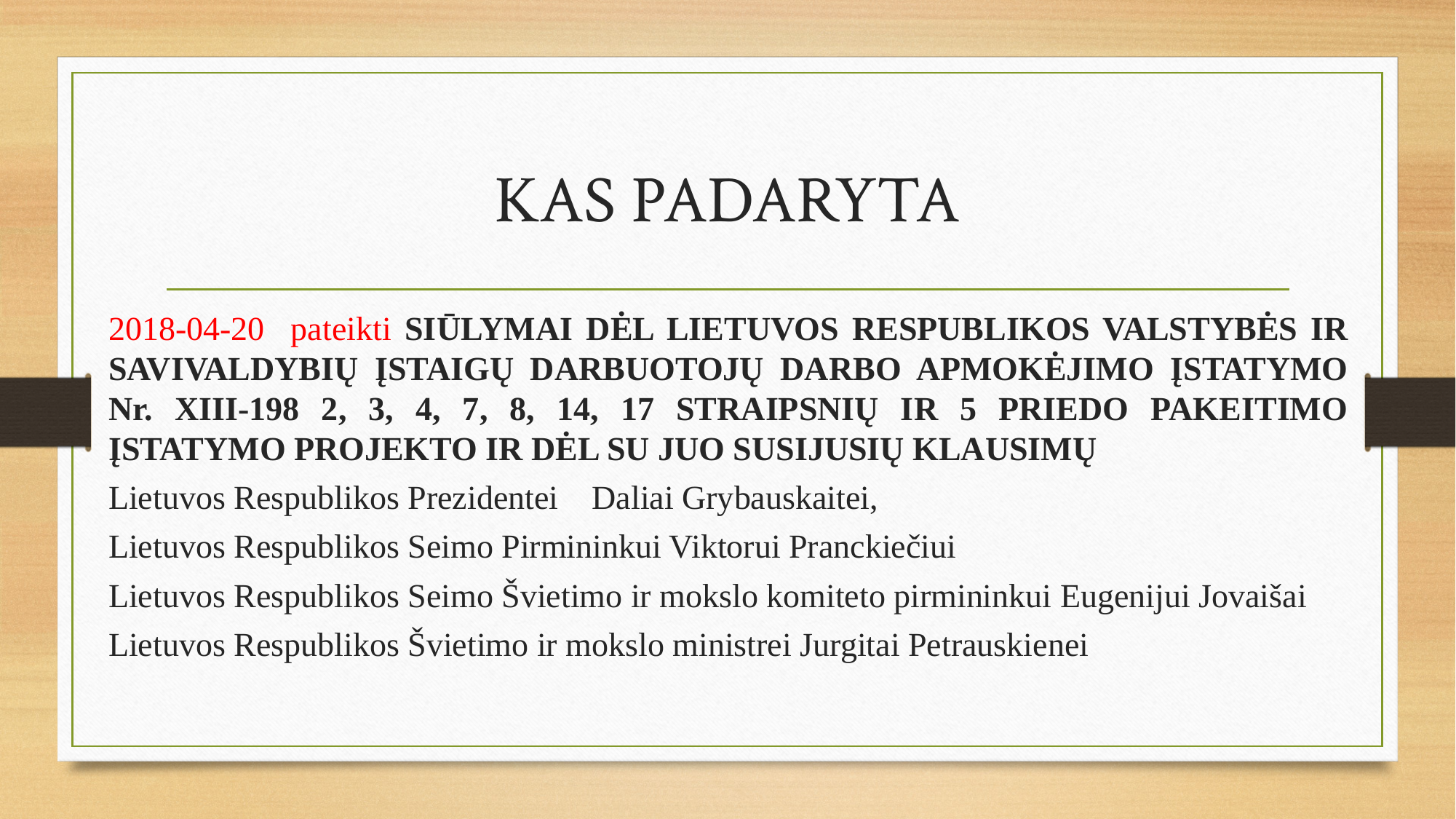

# KAS PADARYTA
2018-04-20  pateikti SIŪLYMAI DĖL LIETUVOS RESPUBLIKOS VALSTYBĖS IR SAVIVALDYBIŲ ĮSTAIGŲ DARBUOTOJŲ DARBO APMOKĖJIMO ĮSTATYMO Nr. XIII-198 2, 3, 4, 7, 8, 14, 17 STRAIPSNIŲ IR 5 PRIEDO PAKEITIMO ĮSTATYMO PROJEKTO IR DĖL SU JUO SUSIJUSIŲ KLAUSIMŲ
Lietuvos Respublikos Prezidentei    Daliai Grybauskaitei,
Lietuvos Respublikos Seimo Pirmininkui Viktorui Pranckiečiui
Lietuvos Respublikos Seimo Švietimo ir mokslo komiteto pirmininkui Eugenijui Jovaišai
Lietuvos Respublikos Švietimo ir mokslo ministrei Jurgitai Petrauskienei